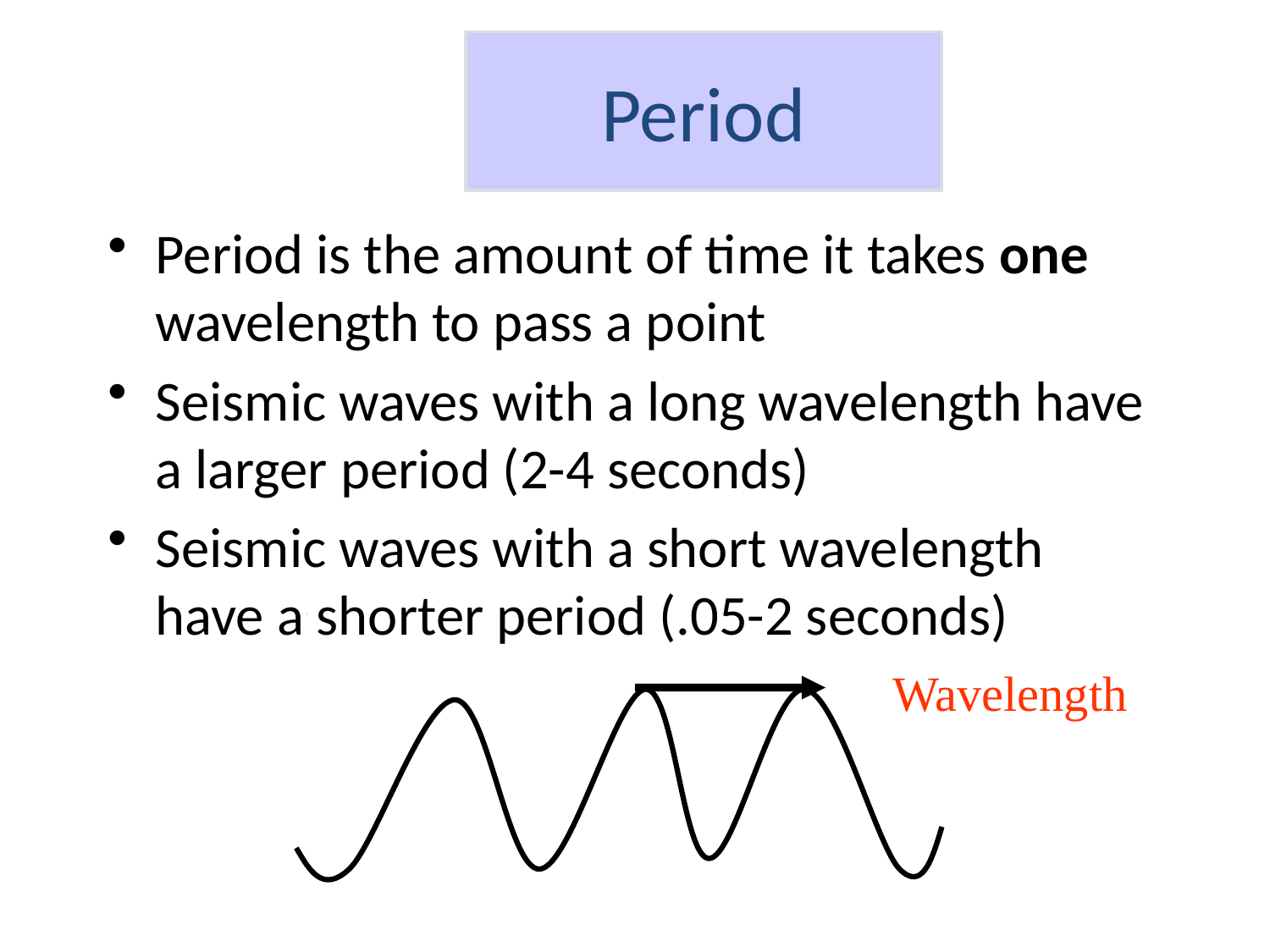

Period
Period is the amount of time it takes one wavelength to pass a point
Seismic waves with a long wavelength have a larger period (2-4 seconds)
Seismic waves with a short wavelength have a shorter period (.05-2 seconds)

Wavelength